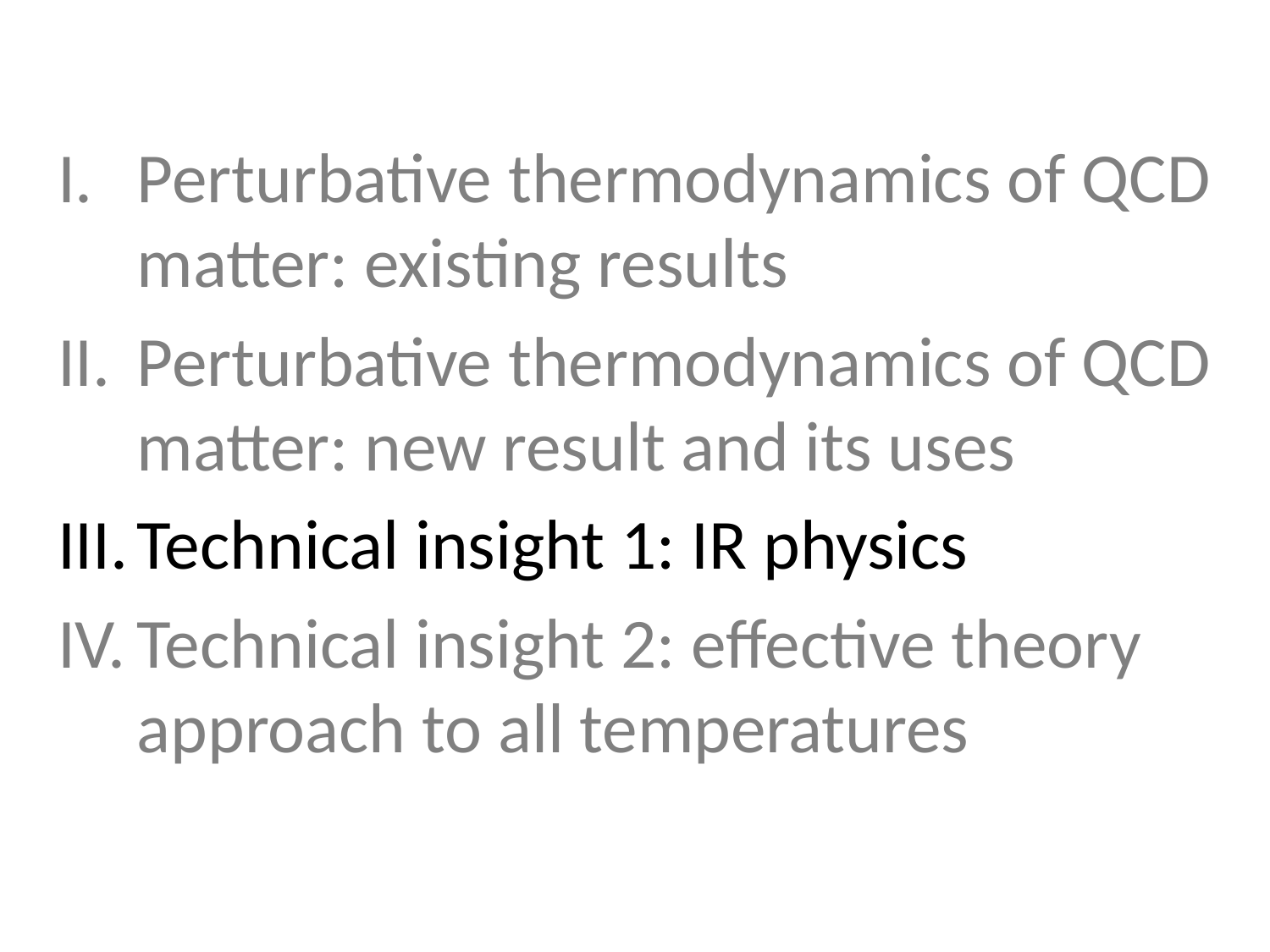

Perturbative thermodynamics of QCD matter: existing results
Perturbative thermodynamics of QCD matter: new result and its uses
Technical insight 1: IR physics
Technical insight 2: effective theory approach to all temperatures